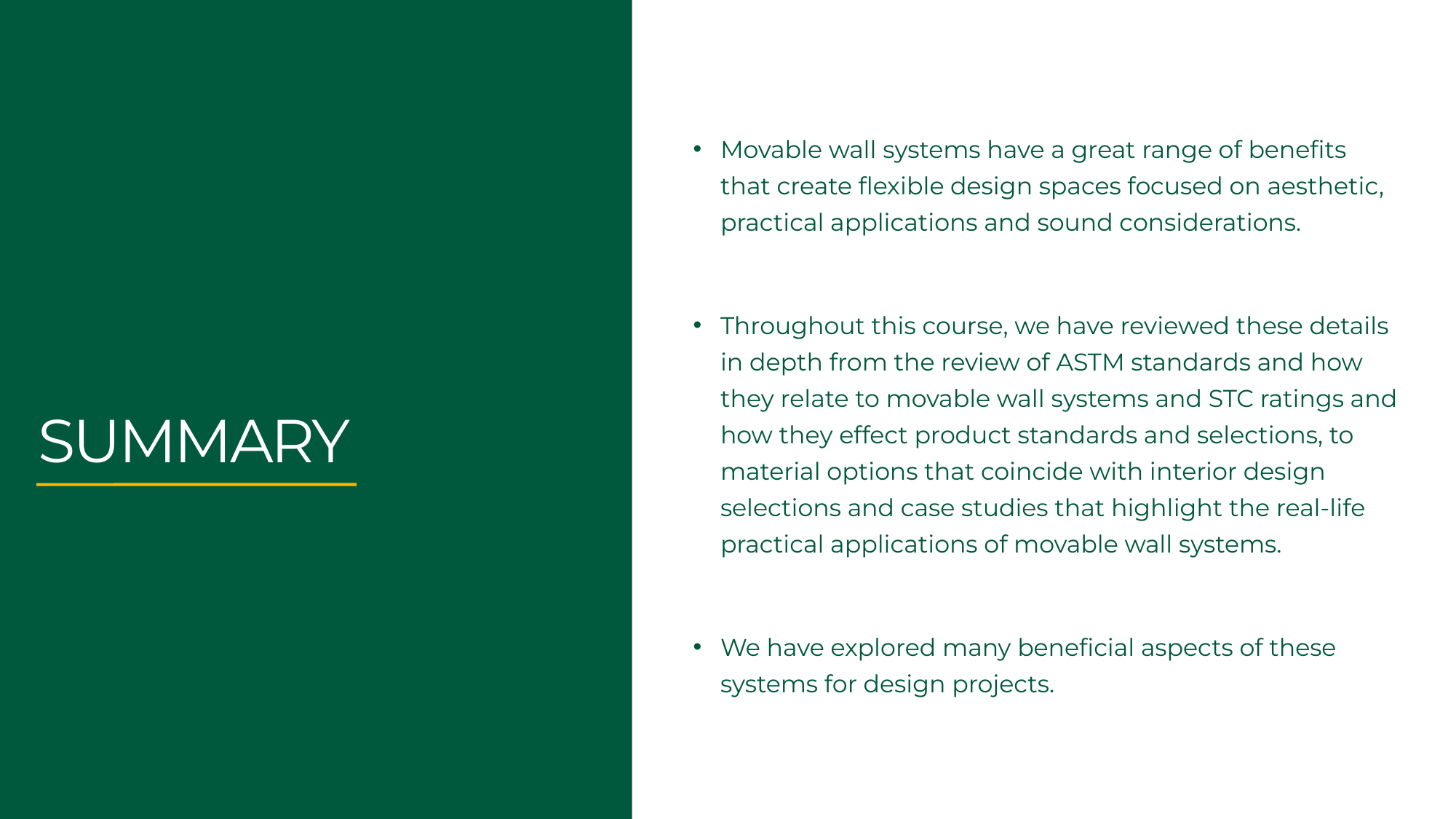

Movable wall systems have a great range of benefits that create flexible design spaces focused on aesthetic, practical applications and sound considerations.

Throughout this course, we have reviewed these details in depth from the review of ASTM standards and how they relate to movable wall systems and STC ratings and how they effect product standards and selections, to material options that coincide with interior design selections and case studies that highlight the real-life practical applications of movable wall systems.

We have explored many beneficial aspects of these systems for design projects.
# SUMMARY